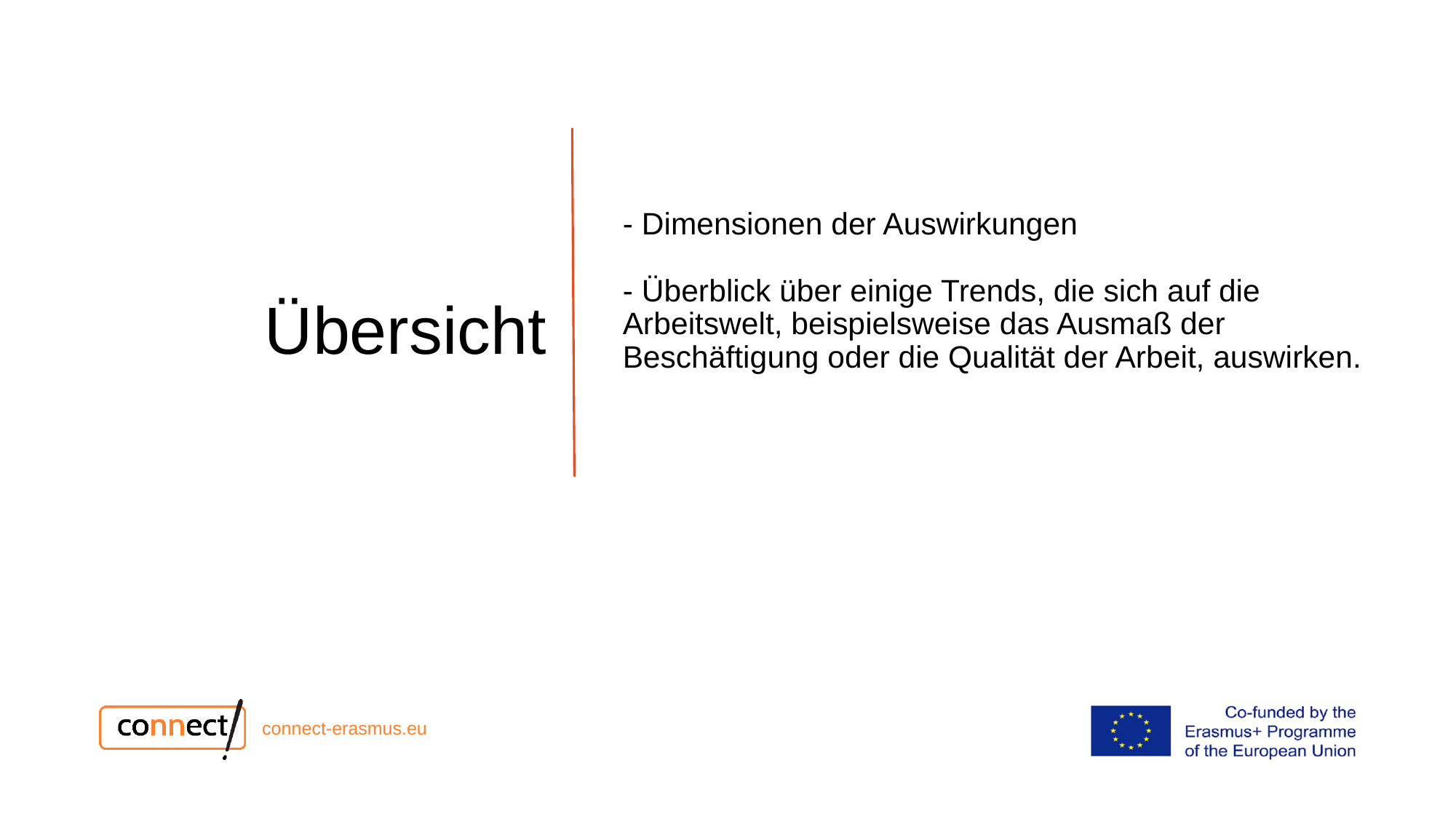

Übersicht
# - Dimensionen der Auswirkungen - Überblick über einige Trends, die sich auf die Arbeitswelt, beispielsweise das Ausmaß der Beschäftigung oder die Qualität der Arbeit, auswirken.
connect-erasmus.eu